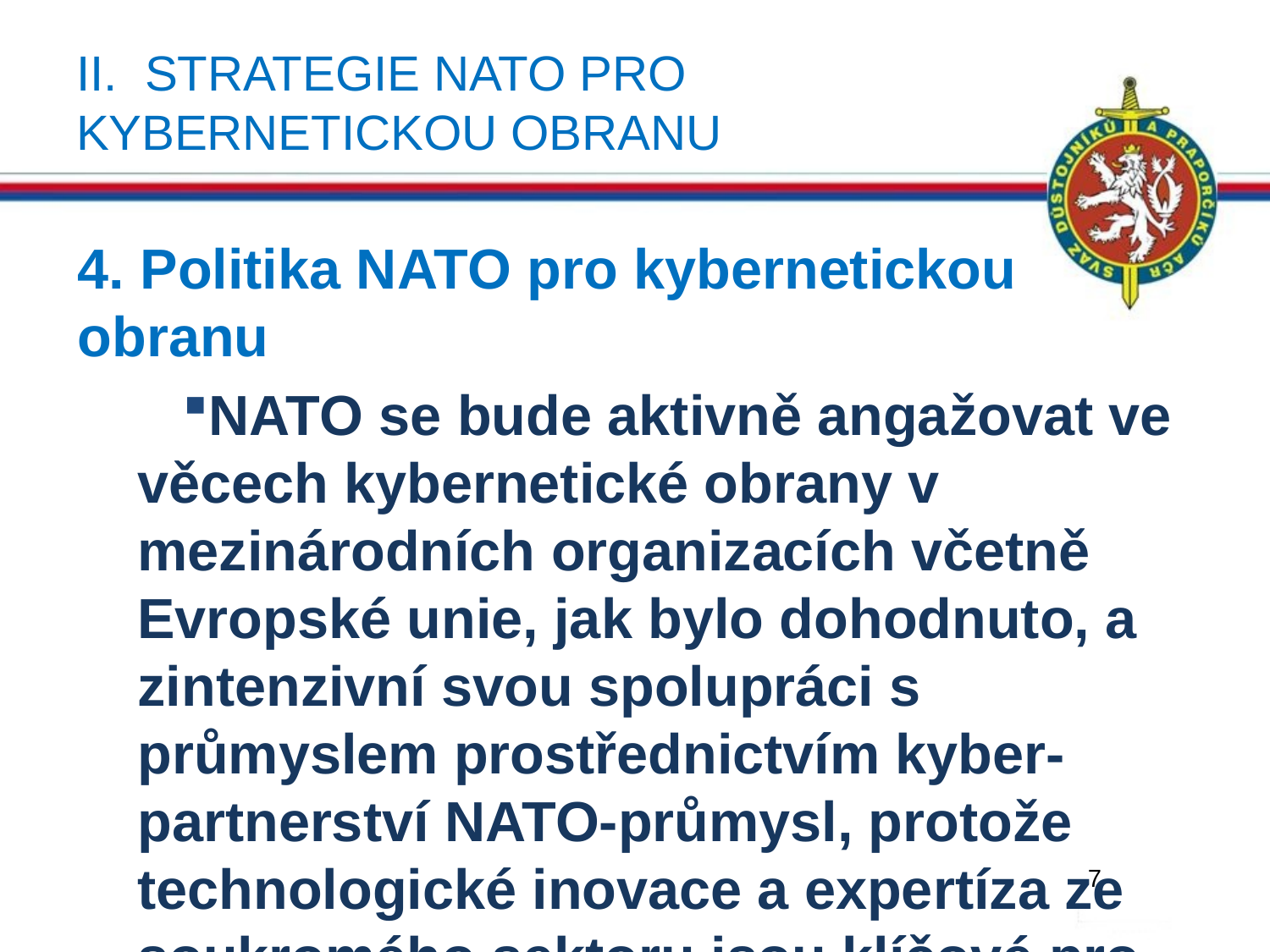

# II.  Strategie NATO pro kybernetickou obranu
4. Politika NATO pro kybernetickou obranu
NATO se bude aktivně angažovat ve věcech kybernetické obrany v mezinárodních organizacích včetně Evropské unie, jak bylo dohodnuto, a zintenzivní svou spolupráci s průmyslem prostřednictvím kyber-partnerství NATO-průmysl, protože technologické inovace a expertíza ze soukromého sektoru jsou klíčové pro NATO a její členy, aby bylo dosaženo cílů Posílené politiky kybernetické obrany
NATO zdokonalí úroveň svých vzdělávacích aktivit, výcviku a cvičení v kybernetické obraně

7